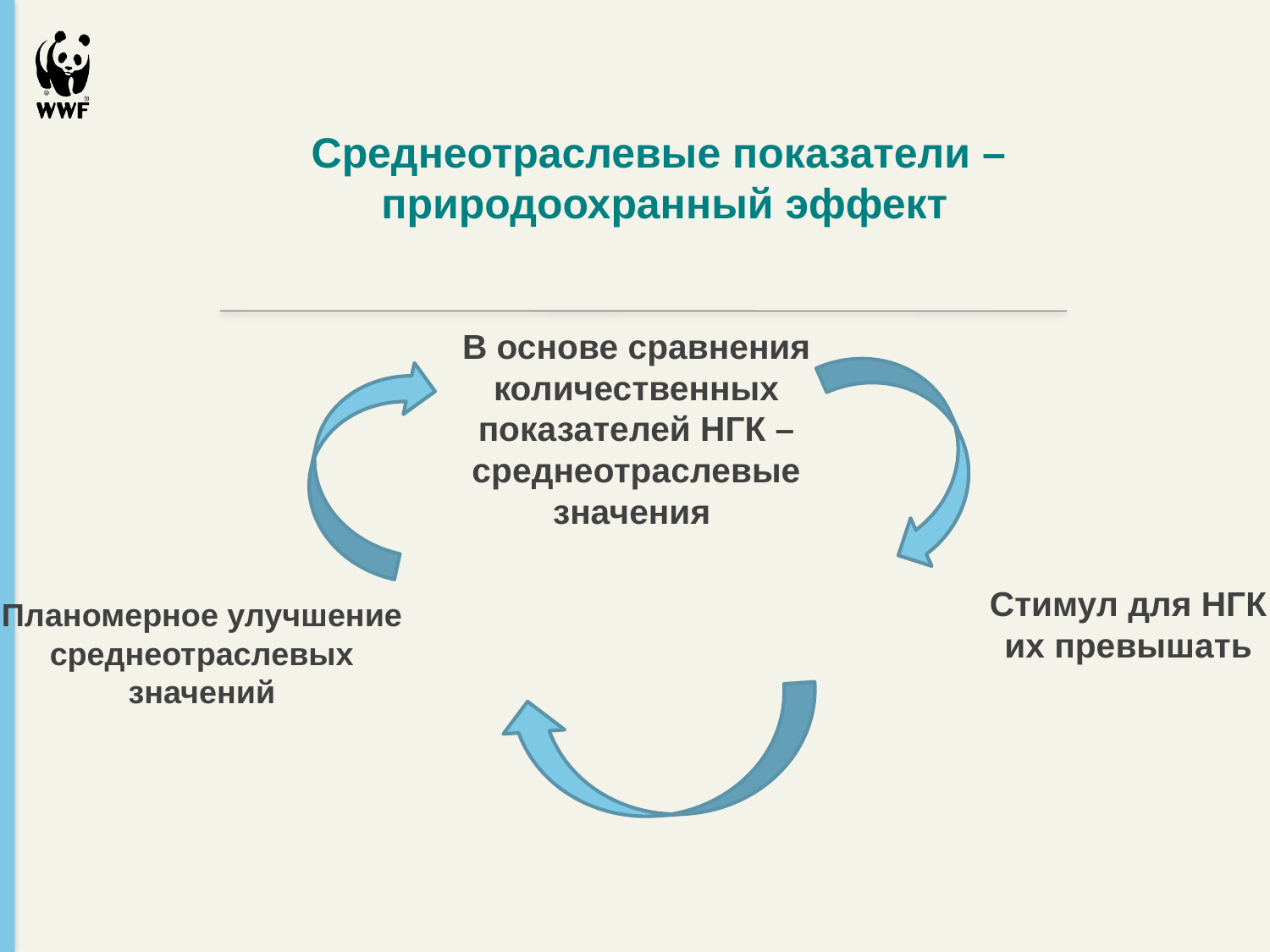

Среднеотраслевые показатели –
природоохранный эффект

В основе сравнения количественных показателей НГК – среднеотраслевые значения

Планомерное улучшение среднеотраслевых значений
Стимул для НГК их превышать